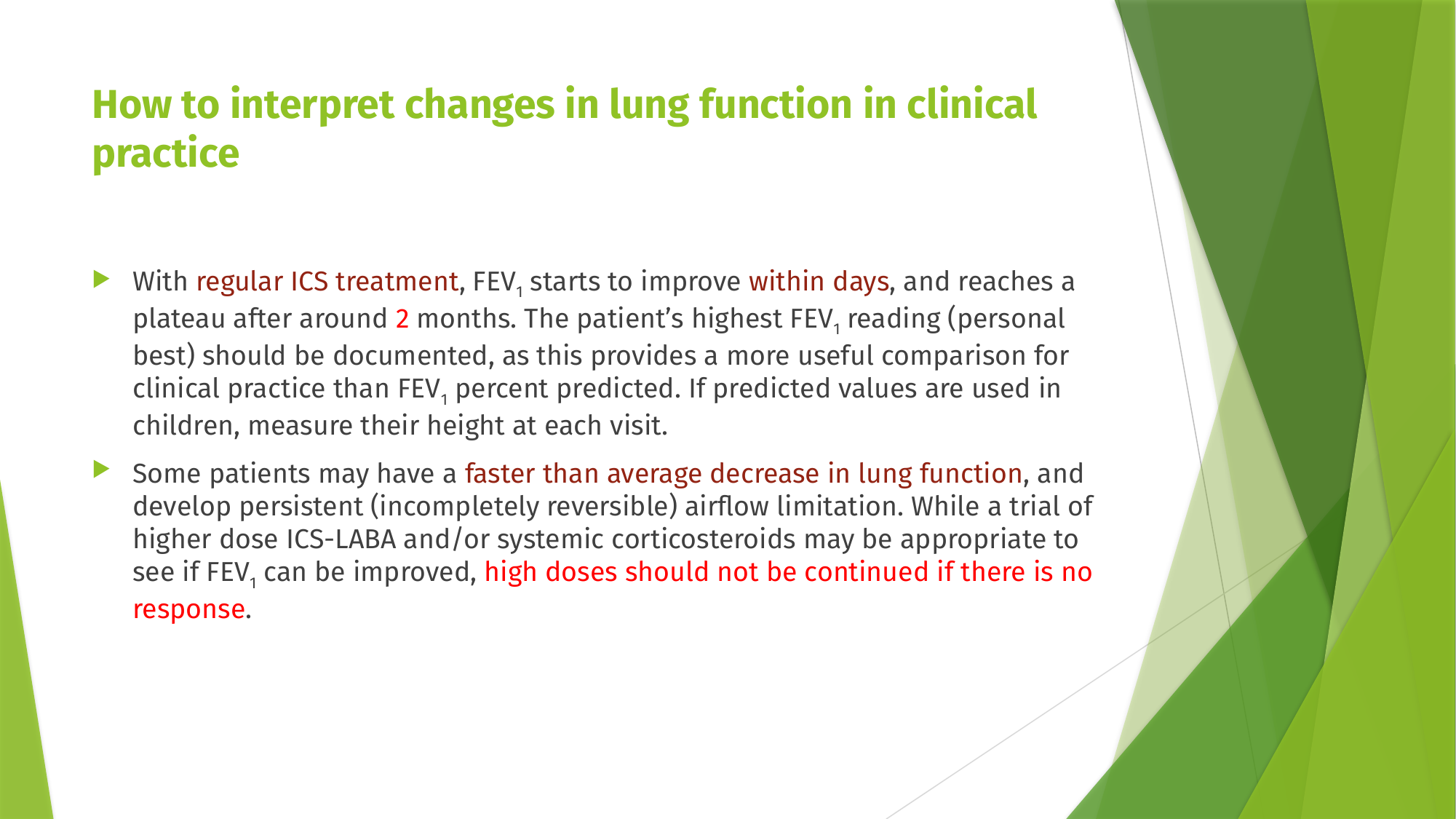

# How to interpret changes in lung function in clinical practice
With regular ICS treatment, FEV1 starts to improve within days, and reaches a plateau after around 2 months. The patient’s highest FEV1 reading (personal best) should be documented, as this provides a more useful comparison for clinical practice than FEV1 percent predicted. If predicted values are used in children, measure their height at each visit.
Some patients may have a faster than average decrease in lung function, and develop persistent (incompletely reversible) airflow limitation. While a trial of higher dose ICS-LABA and/or systemic corticosteroids may be appropriate to see if FEV1 can be improved, high doses should not be continued if there is no response.